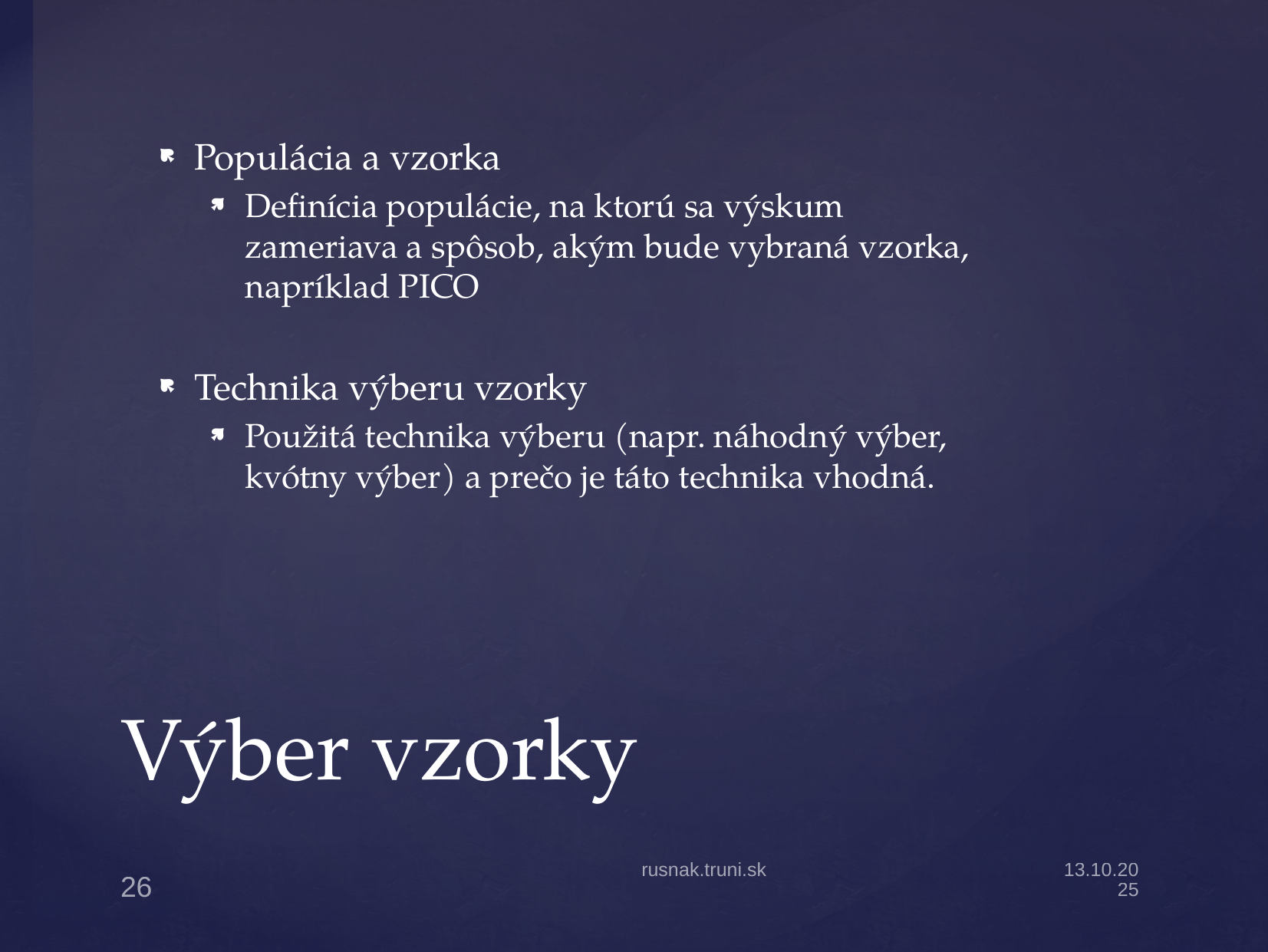

Populácia a vzorka
Definícia populácie, na ktorú sa výskum zameriava a spôsob, akým bude vybraná vzorka, napríklad PICO

Technika výberu vzorky
Použitá technika výberu (napr. náhodný výber, kvótny výber) a prečo je táto technika vhodná.

# Výber vzorky
rusnak.truni.sk
13.10.2025
26